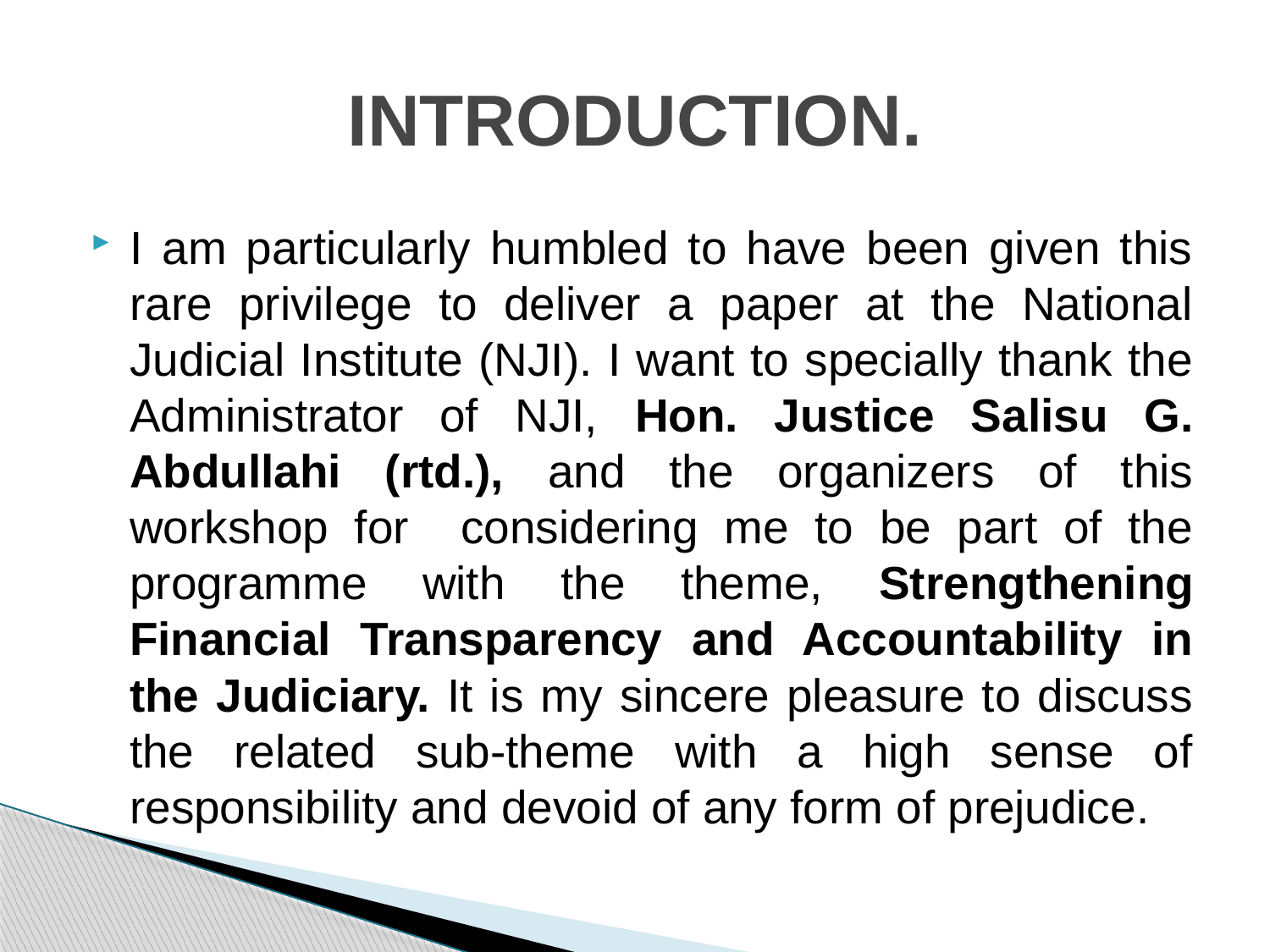

# INTRODUCTION.
I am particularly humbled to have been given this rare privilege to deliver a paper at the National Judicial Institute (NJI). I want to specially thank the Administrator of NJI, Hon. Justice Salisu G. Abdullahi (rtd.), and the organizers of this workshop for  considering me to be part of the programme with the theme, Strengthening Financial Transparency and Accountability in the Judiciary. It is my sincere pleasure to discuss the related sub-theme with a high sense of responsibility and devoid of any form of prejudice.